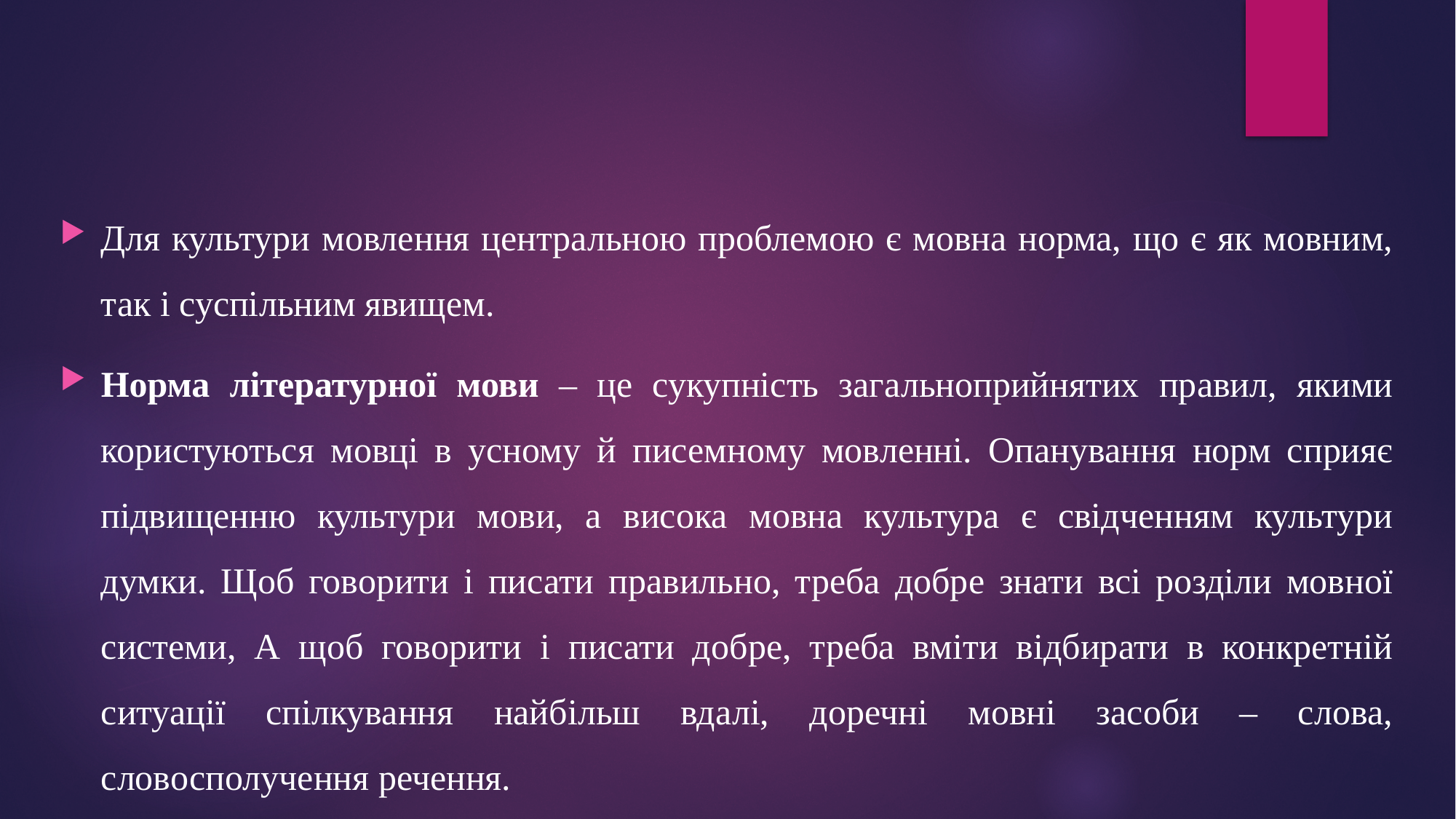

Для культури мовлення центральною проблемою є мовна норма, що є як мовним, так і суспільним явищем.
Норма літературної мови – це сукупність загальноприйнятих правил, якими користуються мовці в усному й писемному мовленні. Опанування норм сприяє підвищенню культури мови, а висока мовна культура є свідченням культури думки. Щоб говорити і писати правильно, треба добре знати всі розділи мовної системи, А щоб говорити і писати добре, треба вміти відбирати в конкретній ситуації спілкування найбільш вдалі, доречні мовні засоби – слова, словосполучення речення.